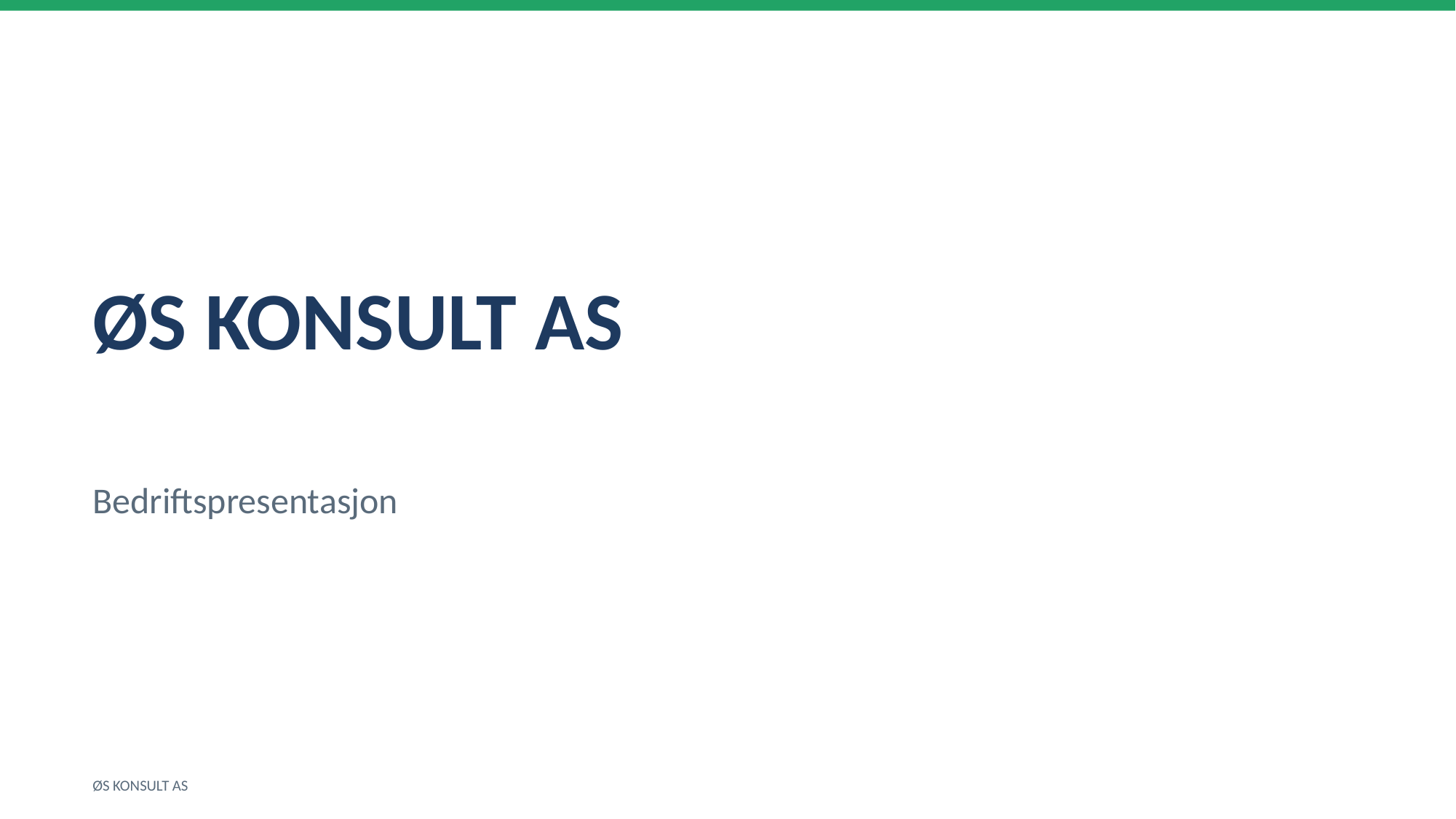

ØS KONSULT AS
Bedriftspresentasjon
ØS KONSULT AS